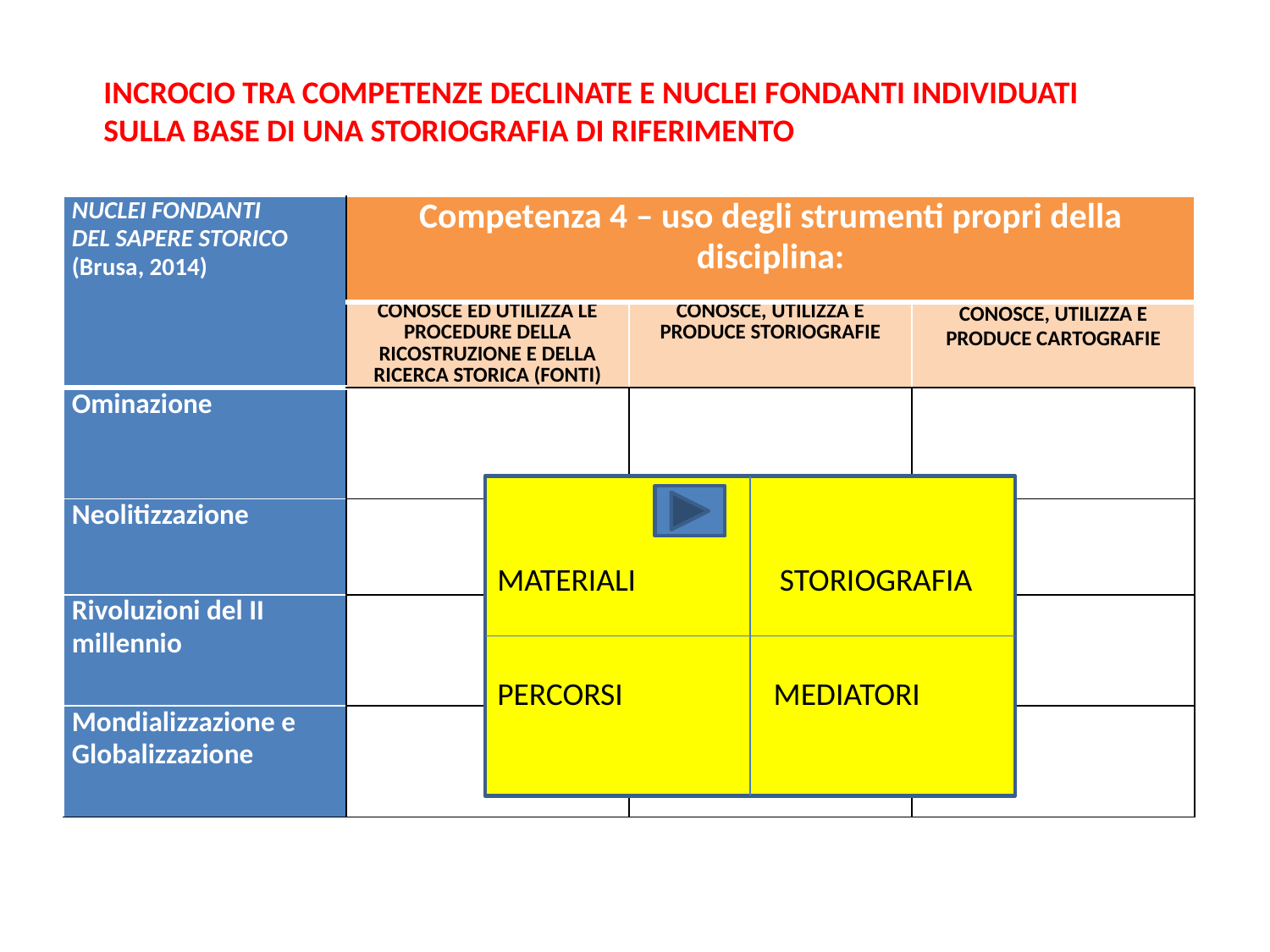

INCROCIO TRA COMPETENZE DECLINATE E NUCLEI FONDANTI INDIVIDUATI SULLA BASE DI UNA STORIOGRAFIA DI RIFERIMENTO
| NUCLEI FONDANTI DEL SAPERE STORICO (Brusa, 2014) | Competenza 4 – uso degli strumenti propri della disciplina: |  |  |
| --- | --- | --- | --- |
|  | CONOSCE ED UTILIZZA LE PROCEDURE DELLA RICOSTRUZIONE E DELLA RICERCA STORICA (FONTI) | CONOSCE, UTILIZZA E PRODUCE STORIOGRAFIE | CONOSCE, UTILIZZA E PRODUCE CARTOGRAFIE |
| Ominazione |  |  |  |
| Neolitizzazione |  |  |  |
| Rivoluzioni del II millennio |  |  |  |
| Mondializzazione e Globalizzazione |  |  |  |
MATERIALI                    STORIOGRAFIA

PERCORSI                     MEDIATORI